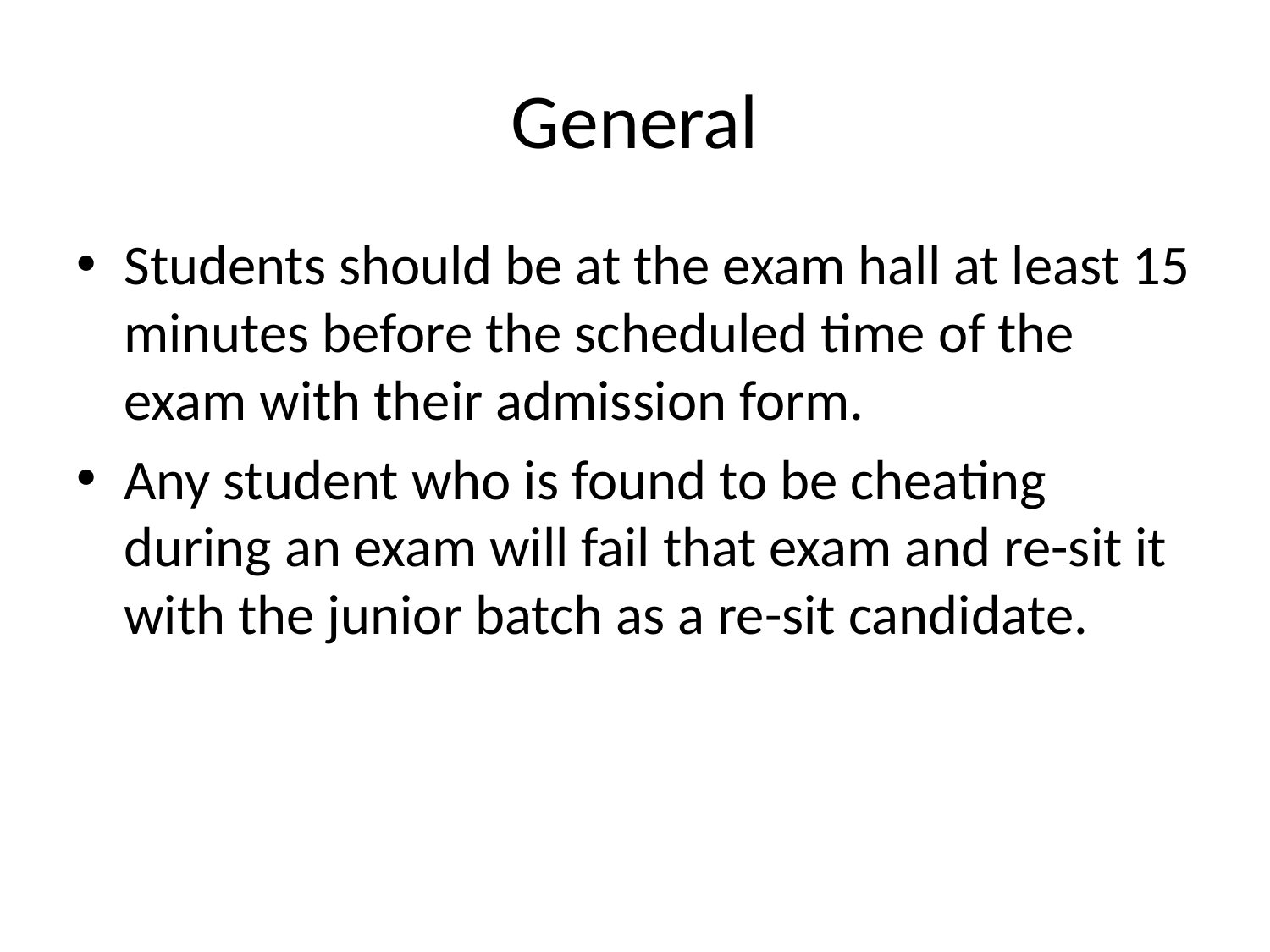

# General
Students should be at the exam hall at least 15 minutes before the scheduled time of the exam with their admission form.
Any student who is found to be cheating during an exam will fail that exam and re-sit it with the junior batch as a re-sit candidate.